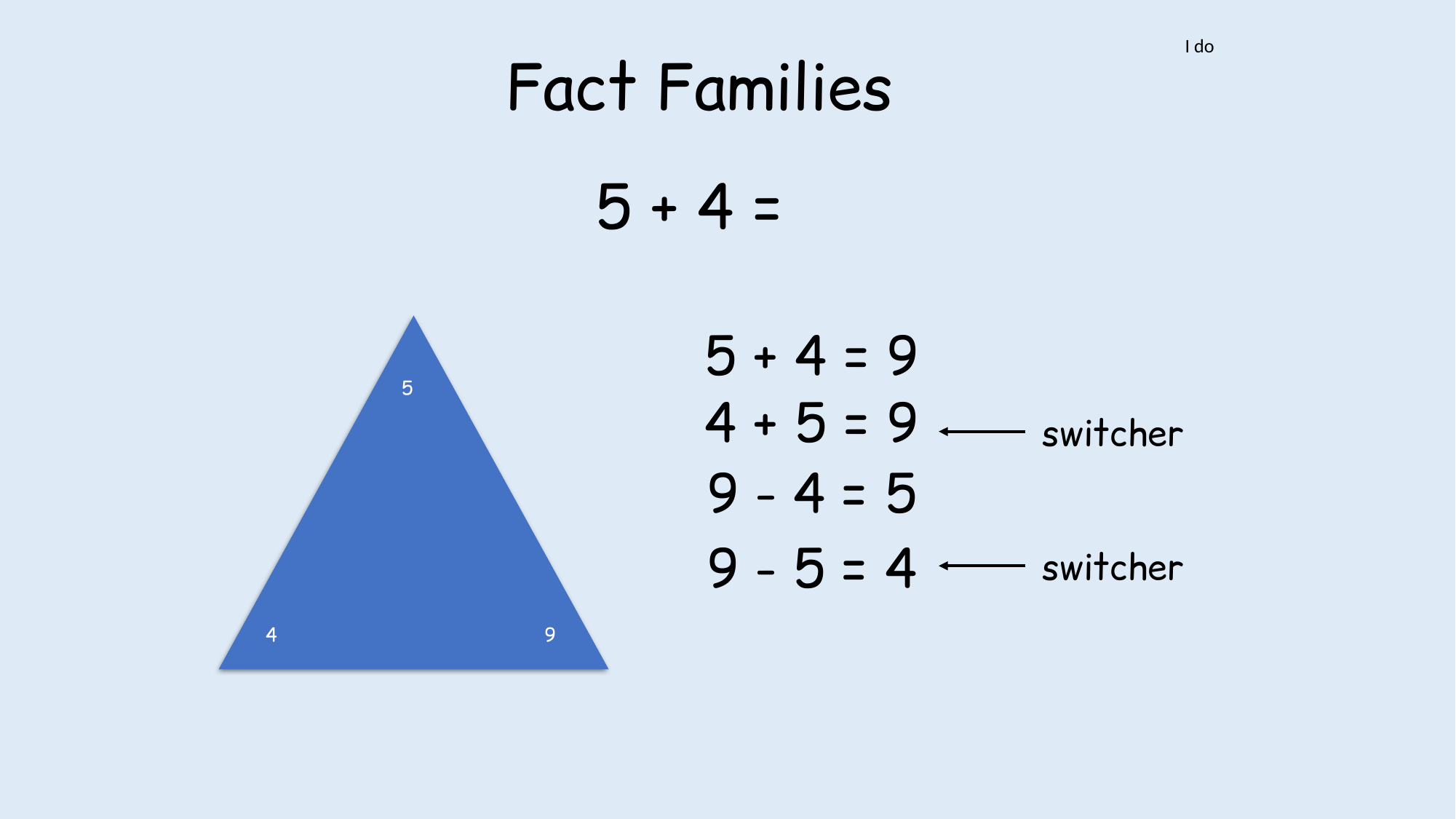

I do
Fact Families
5 + 4 =

5 + 4 = 9
5
4 + 5 = 9
switcher

9 - 4 = 5
9 - 5 = 4
switcher

4
9